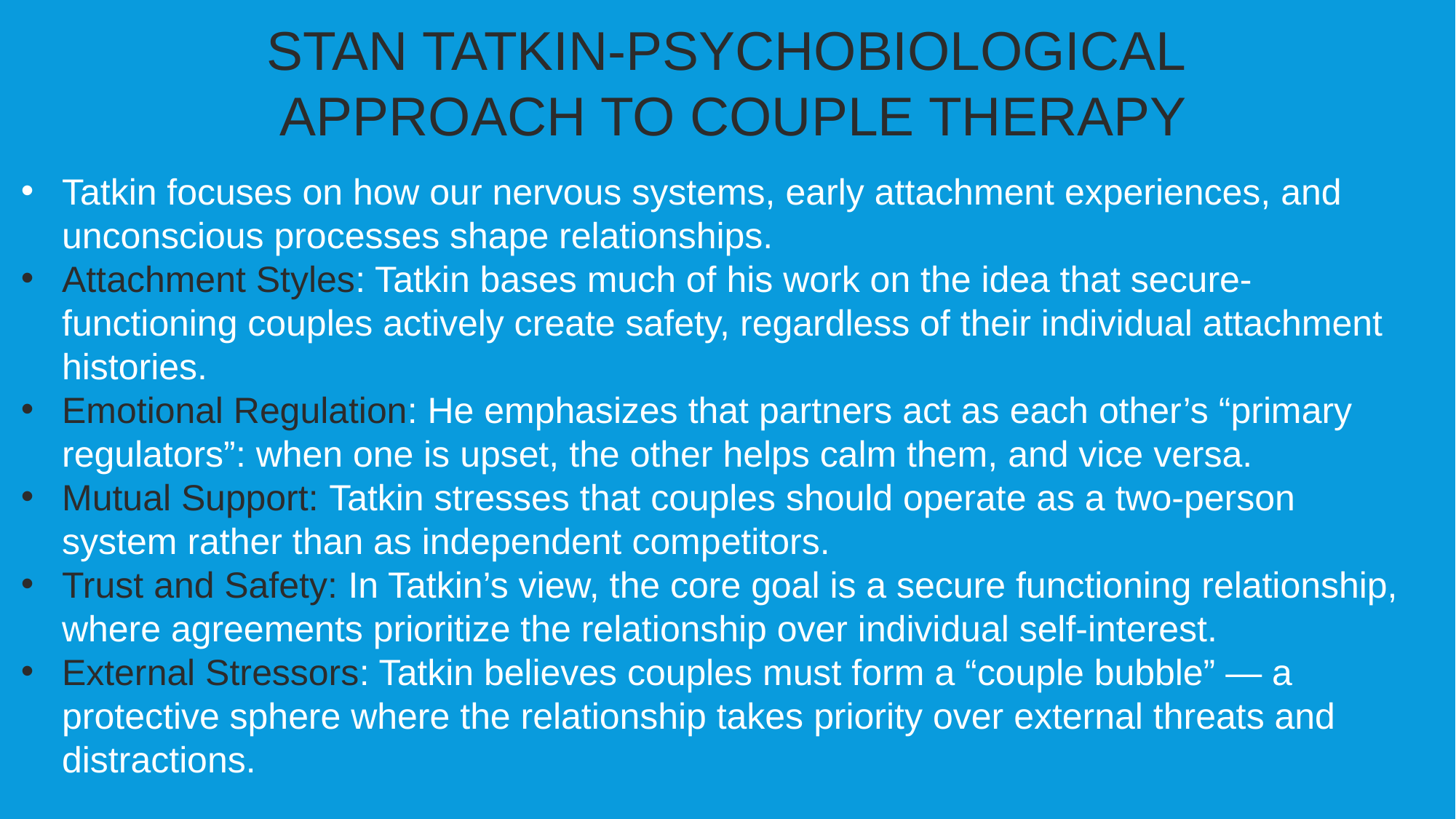

STAN TATKIN-PSYCHOBIOLOGICAL
APPROACH TO COUPLE THERAPY
Tatkin focuses on how our nervous systems, early attachment experiences, and unconscious processes shape relationships.
Attachment Styles: Tatkin bases much of his work on the idea that secure-functioning couples actively create safety, regardless of their individual attachment histories.
Emotional Regulation: He emphasizes that partners act as each other’s “primary regulators”: when one is upset, the other helps calm them, and vice versa.
Mutual Support: Tatkin stresses that couples should operate as a two-person system rather than as independent competitors.
Trust and Safety: In Tatkin’s view, the core goal is a secure functioning relationship, where agreements prioritize the relationship over individual self-interest.
External Stressors: Tatkin believes couples must form a “couple bubble” — a protective sphere where the relationship takes priority over external threats and distractions.